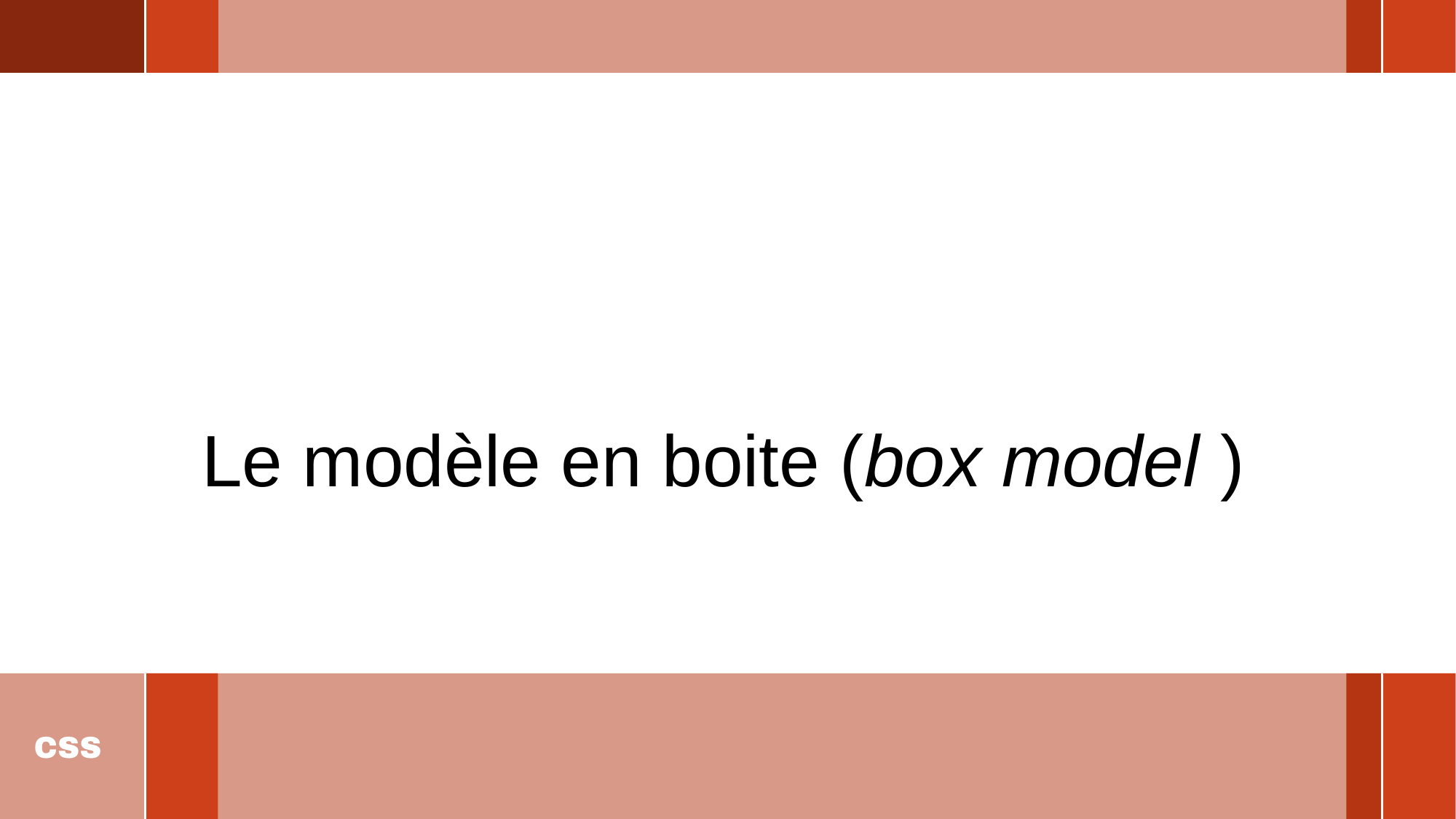

# Le modèle en boite (box model )